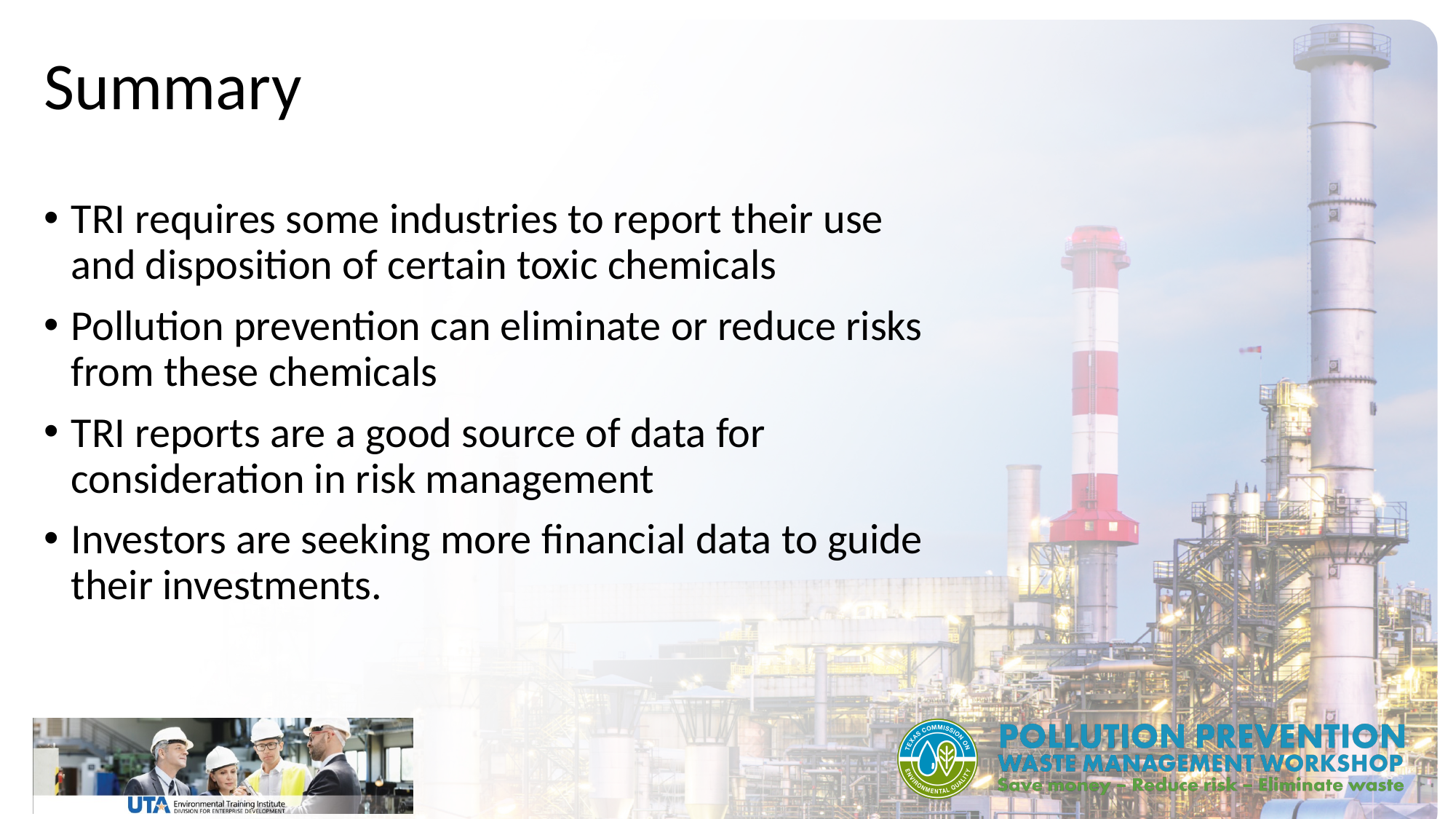

# Summary
TRI requires some industries to report their use and disposition of certain toxic chemicals
Pollution prevention can eliminate or reduce risks from these chemicals
TRI reports are a good source of data for consideration in risk management
Investors are seeking more financial data to guide their investments.